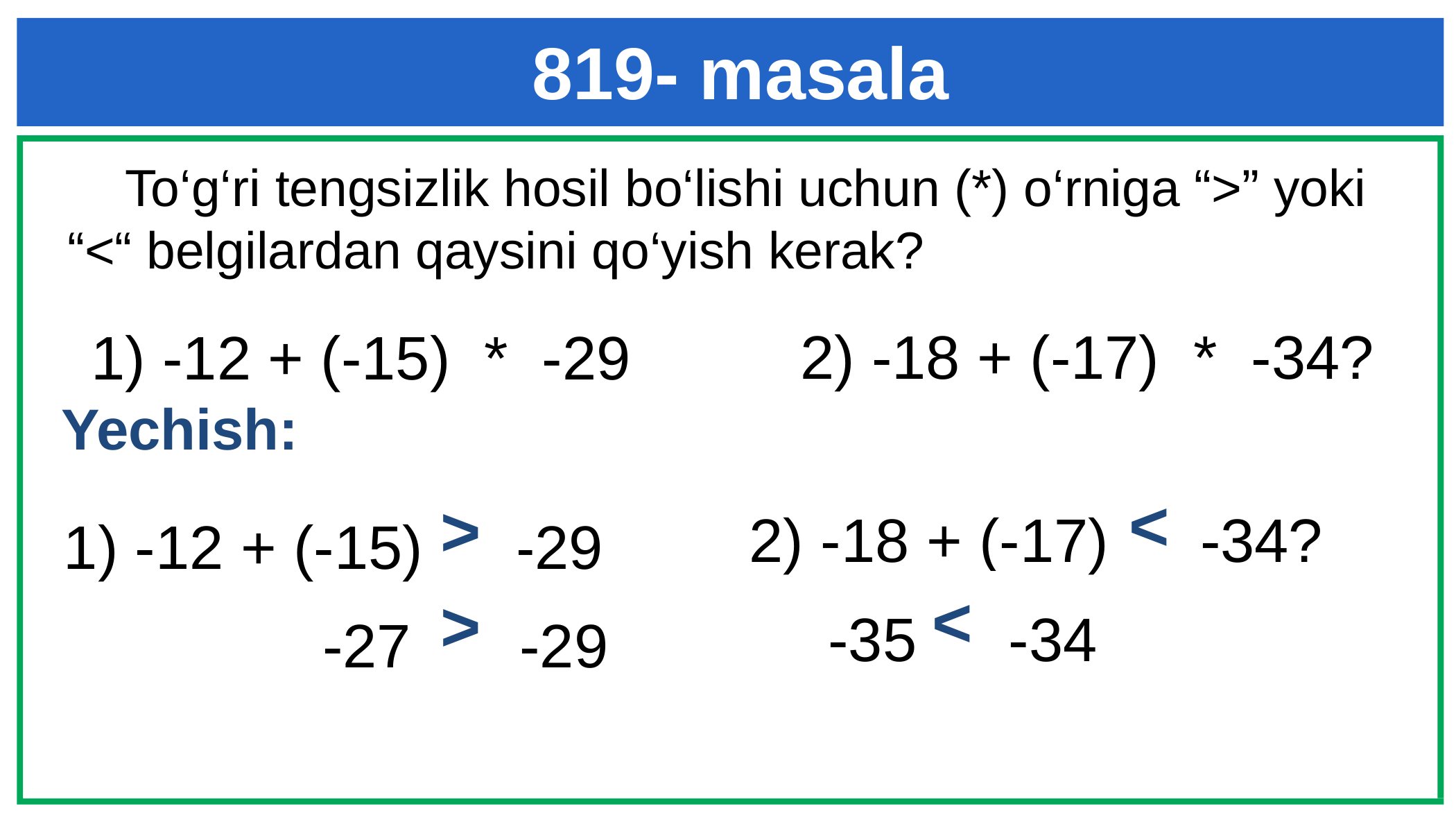

819- masala
      To‘g‘ri tengsizlik hosil bo‘lishi uchun (*) o‘rniga “>” yoki
  “<“ belgilardan qaysini qo‘yish kerak?

2) -18 + (-17)  *  -34?
1) -12 + (-15)  *  -29
Yechish:
2) -18 + (-17)  *  -34?
1) -12 + (-15)  *  -29
<
>
-35  *  -34
   -27   *  -29
<
>